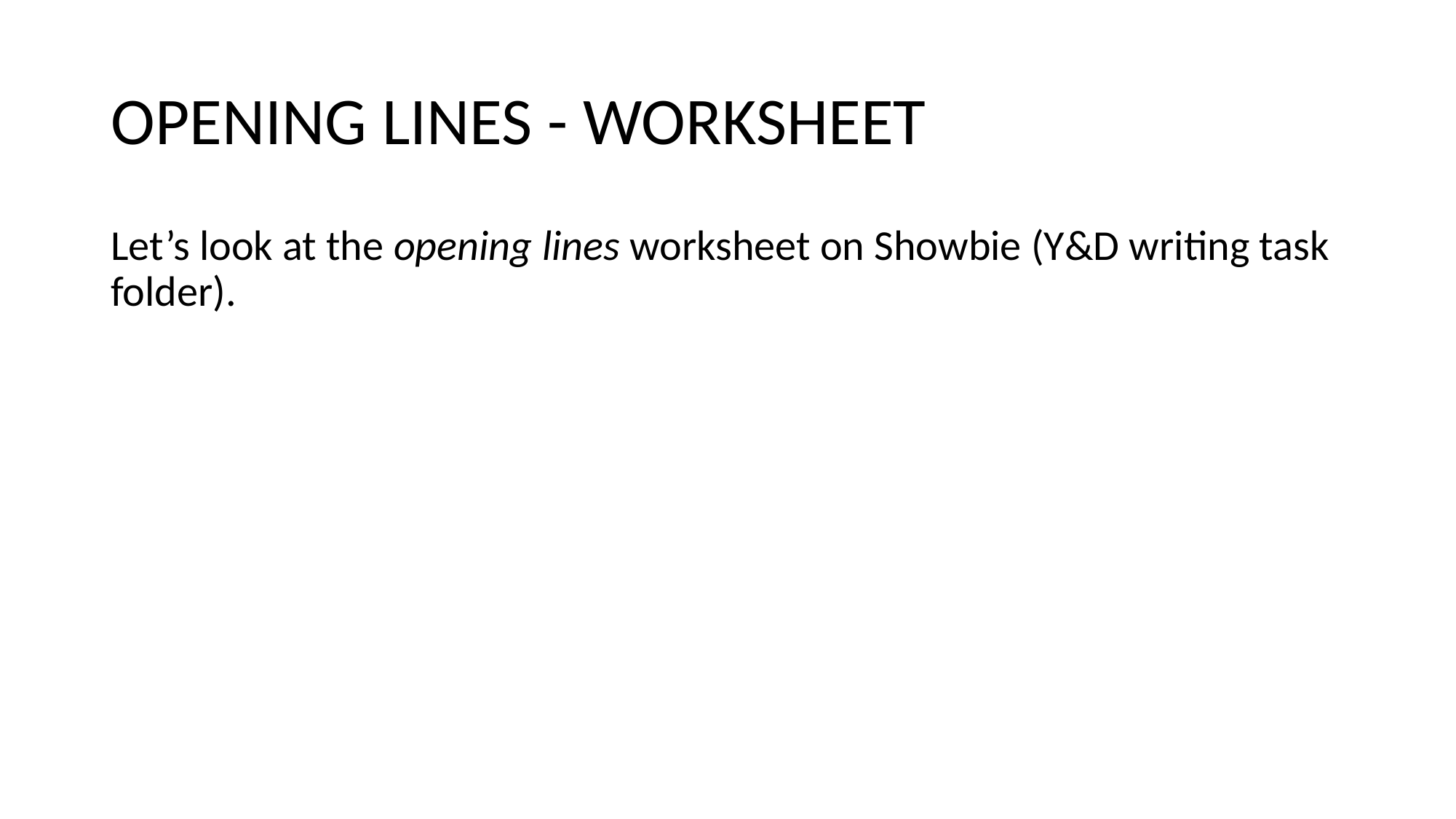

# OPENING LINES - WORKSHEET
Let’s look at the opening lines worksheet on Showbie (Y&D writing task folder).